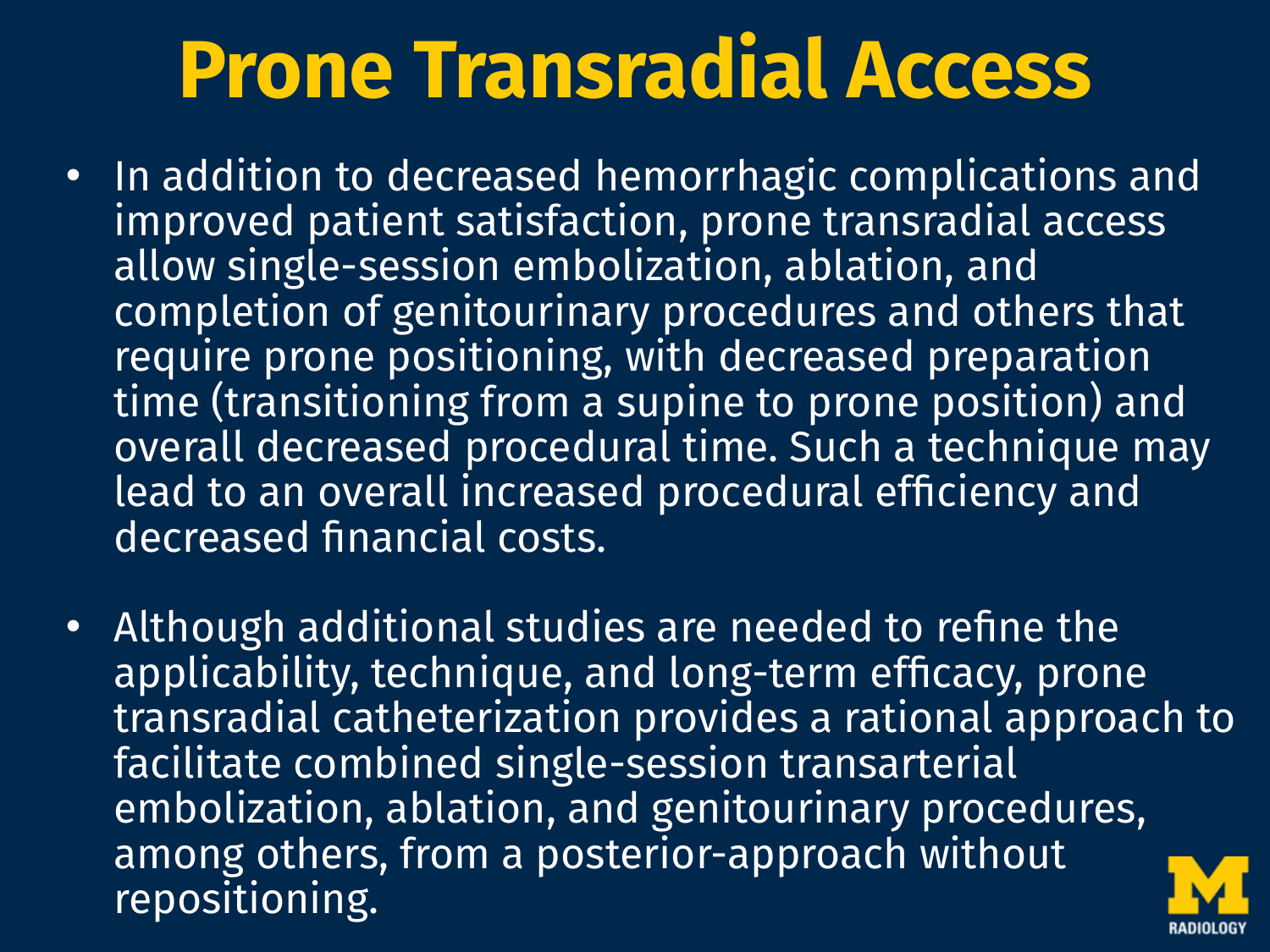

# Prone Transradial Access
In addition to decreased hemorrhagic complications and improved patient satisfaction, prone transradial access allow single-session embolization, ablation, and completion of genitourinary procedures and others that require prone positioning, with decreased preparation time (transitioning from a supine to prone position) and overall decreased procedural time. Such a technique may lead to an overall increased procedural efficiency and decreased financial costs.

Although additional studies are needed to refine the applicability, technique, and long-term efficacy, prone transradial catheterization provides a rational approach to facilitate combined single-session transarterial embolization, ablation, and genitourinary procedures, among others, from a posterior-approach without repositioning.